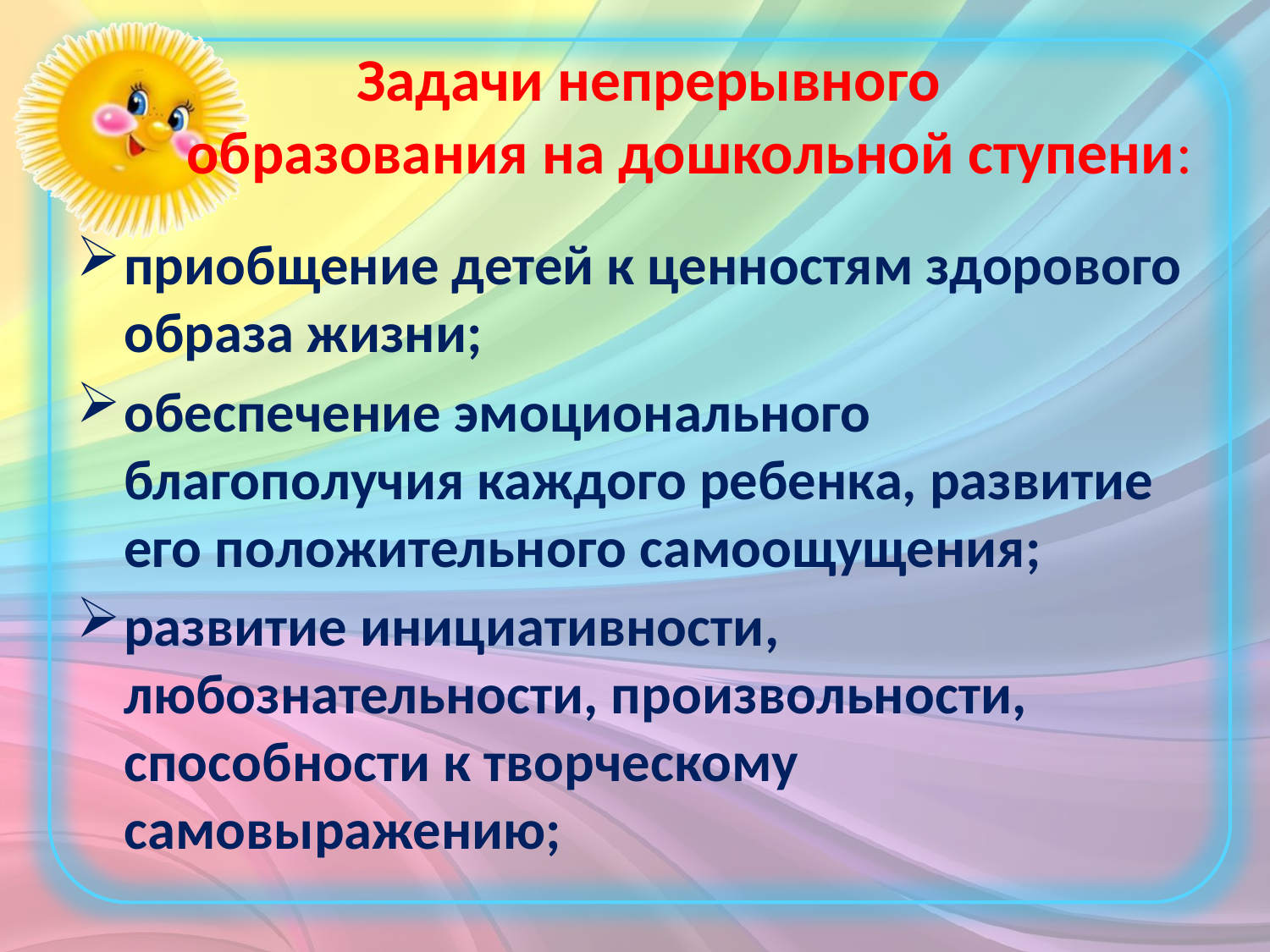

# Задачи непрерывного образования на дошкольной ступени:
приобщение детей к ценностям здорового образа жизни;
обеспечение эмоционального благополучия каждого ребенка, развитие его положительного самоощущения;
развитие инициативности, любознательности, произвольности, способности к творческому самовыражению;